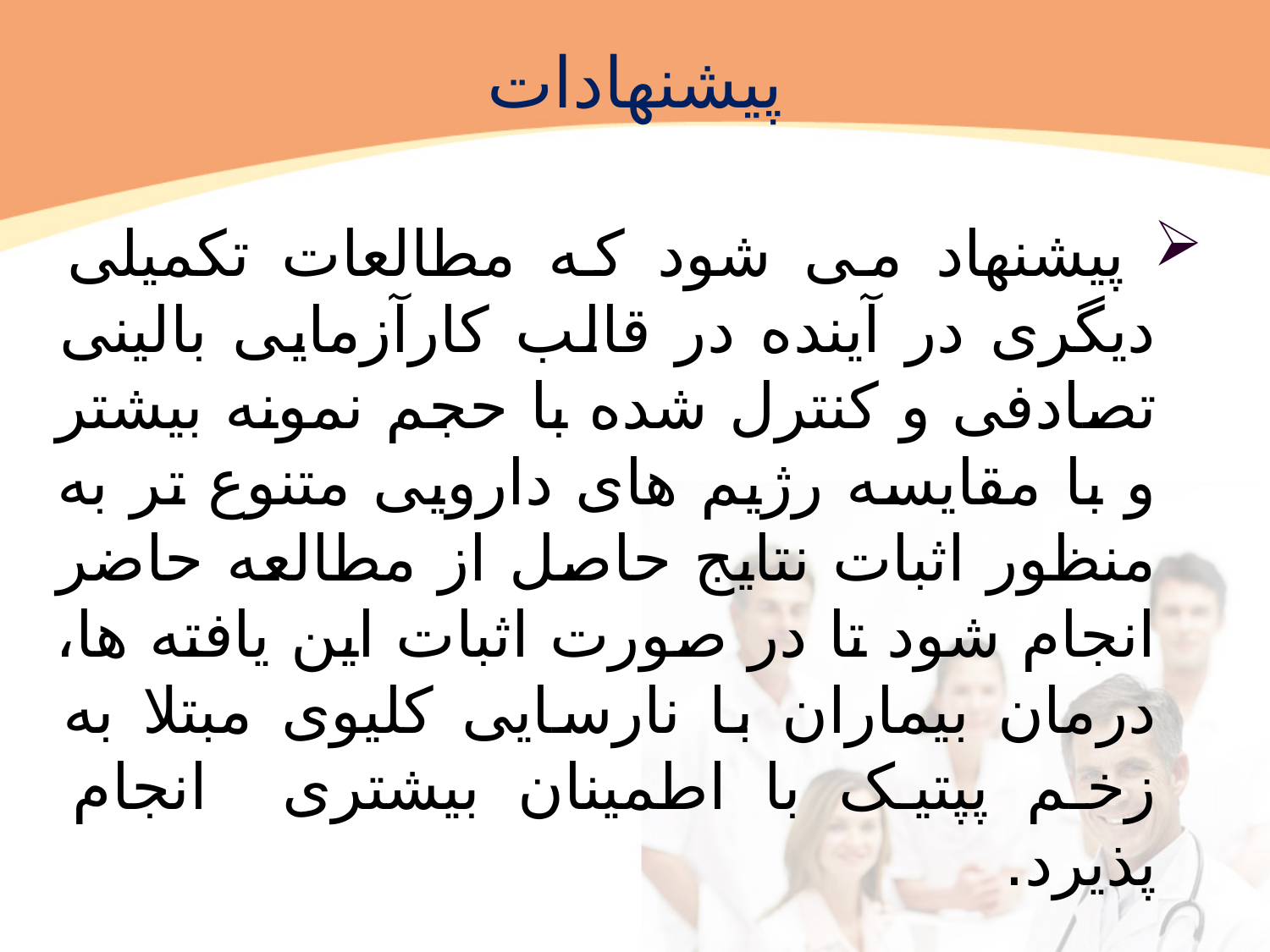

# پیشنهادات
 پیشنهاد می شود که مطالعات تکمیلی دیگری در آینده در قالب کارآزمایی بالینی تصادفی و کنترل شده با حجم نمونه بیشتر و با مقایسه رژیم های دارویی متنوع تر به منظور اثبات نتایج حاصل از مطالعه حاضر انجام شود تا در صورت اثبات این یافته ها، درمان بیماران با نارسایی کلیوی مبتلا به زخم پپتیک با اطمینان بیشتری  انجام پذیرد.